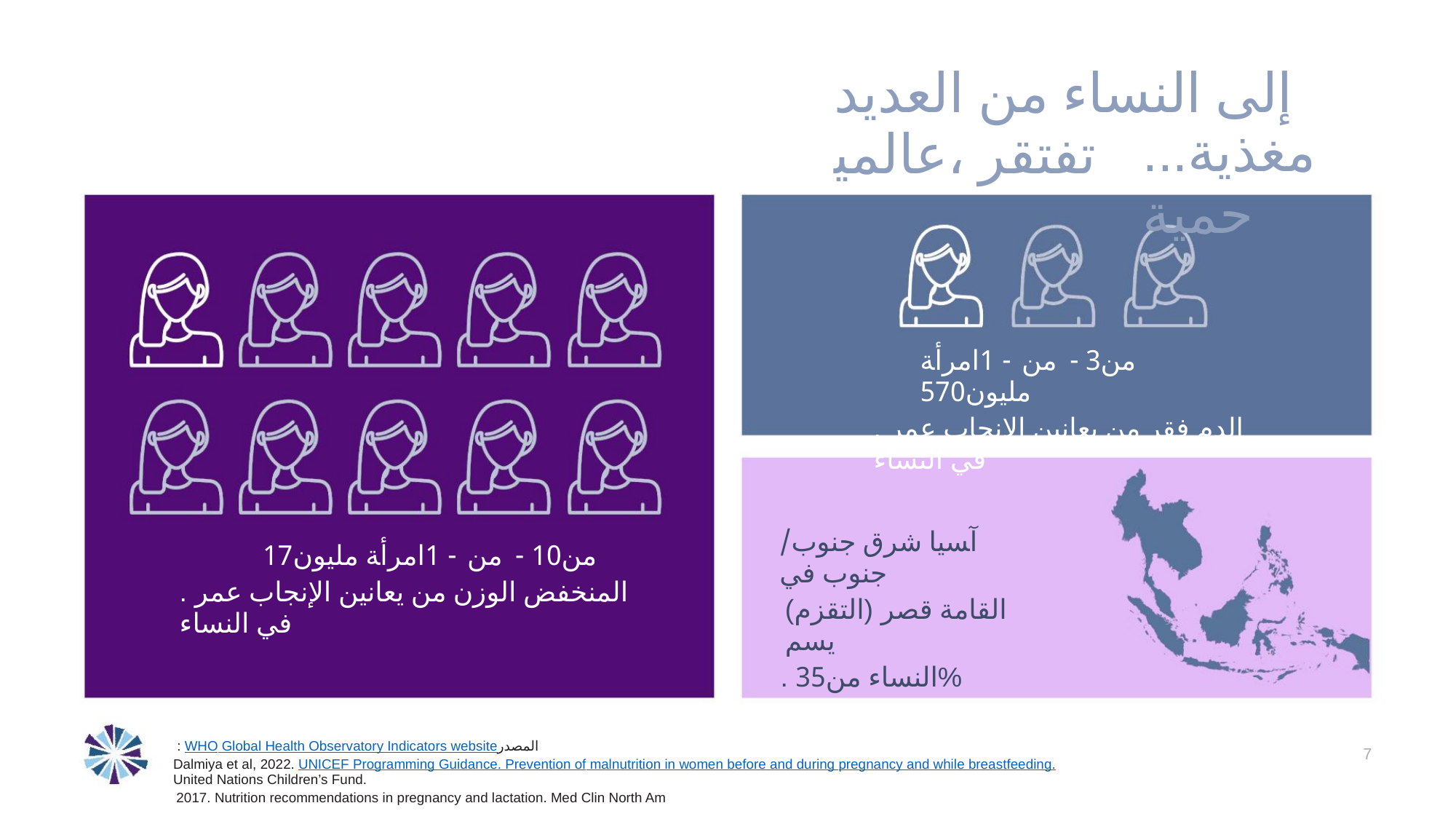

ﺇﻟﻰ ﺍﻟﻨﺴﺎﺀ ﻣﻦ ﺍﻟﻌﺪﻳﺪ ﺗﻔﺘﻘﺮ ،ﻋﺎﻟﻤﻴ
...ﻣﻐﺬﻳﺔ ﺣﻤﻴﺔ
ﻣﻦ3 - ﻣﻦ - 1ﺍﻣﺮﺃﺔ ﻣﻠﻴﻮﻥ570
. ﺍﻟﺪﻡ ﻓﻘﺮ ﻣﻦ ﻳﻌﺎﻧﻴﻦ ﺍﻹﻧﺠﺎﺏ ﻋﻤﺮ ﻓﻲ ﺍﻟﻨﺴﺎﺀ
آﺴﻴﺎ ﺷﺮﻕ ﺟﻨﻮﺏ/ ﺟﻨﻮﺏ ﻓﻲ
(ﺍﻟﺘﻘﺰﻡ) ﺍﻟﻘﺎﻣﺔ ﻗﺼﺮ ﻳﺴﻢ
. ﺍﻟﻨﺴﺎﺀ ﻣﻦ35%
ﻣﻦ10 - ﻣﻦ - 1ﺍﻣﺮﺃﺔ ﻣﻠﻴﻮﻥ17
. ﺍﻟﻤﻨﺨﻔﺾ ﺍﻟﻮﺯﻥ ﻣﻦ ﻳﻌﺎﻧﻴﻦ ﺍﻹﻧﺠﺎﺏ ﻋﻤﺮ ﻓﻲ ﺍﻟﻨﺴﺎﺀ
: WHO Global Health Observatory Indicators websiteﺍﻟﻤﺼﺪﺭ
Dalmiya et al, 2022. UNICEF Programming Guidance. Prevention of malnutrition in women before and during pregnancy and while breastfeeding. United Nations Children’s Fund.
2017. Nutrition recommendations in pregnancy and lactation. Med Clin North Am
7